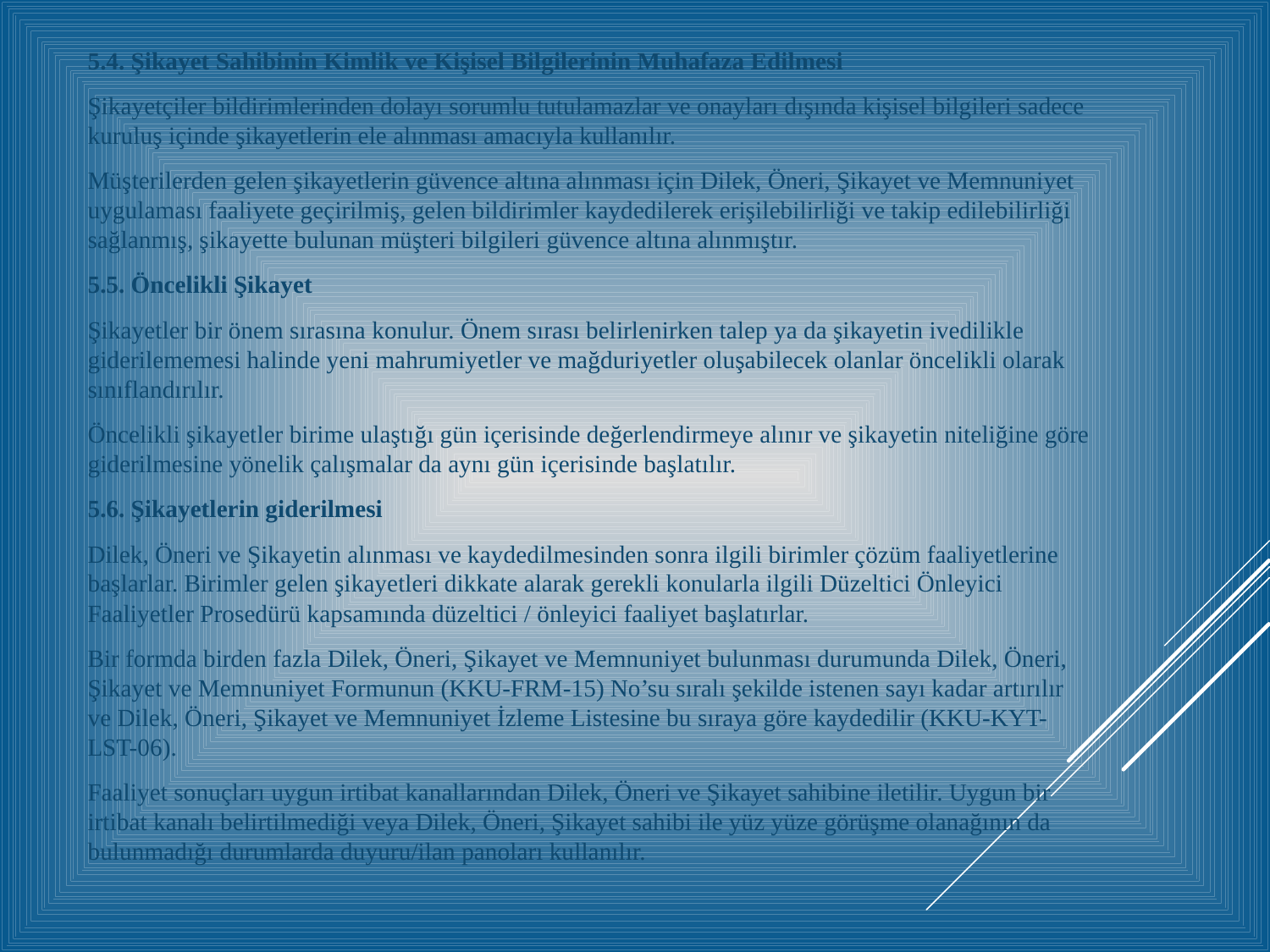

5.4. Şikayet Sahibinin Kimlik ve Kişisel Bilgilerinin Muhafaza Edilmesi
Şikayetçiler bildirimlerinden dolayı sorumlu tutulamazlar ve onayları dışında kişisel bilgileri sadece kuruluş içinde şikayetlerin ele alınması amacıyla kullanılır.
Müşterilerden gelen şikayetlerin güvence altına alınması için Dilek, Öneri, Şikayet ve Memnuniyet uygulaması faaliyete geçirilmiş, gelen bildirimler kaydedilerek erişilebilirliği ve takip edilebilirliği sağlanmış, şikayette bulunan müşteri bilgileri güvence altına alınmıştır.
5.5. Öncelikli Şikayet
Şikayetler bir önem sırasına konulur. Önem sırası belirlenirken talep ya da şikayetin ivedilikle giderilememesi halinde yeni mahrumiyetler ve mağduriyetler oluşabilecek olanlar öncelikli olarak sınıflandırılır.
Öncelikli şikayetler birime ulaştığı gün içerisinde değerlendirmeye alınır ve şikayetin niteliğine göre giderilmesine yönelik çalışmalar da aynı gün içerisinde başlatılır.
5.6. Şikayetlerin giderilmesi
Dilek, Öneri ve Şikayetin alınması ve kaydedilmesinden sonra ilgili birimler çözüm faaliyetlerine başlarlar. Birimler gelen şikayetleri dikkate alarak gerekli konularla ilgili Düzeltici Önleyici Faaliyetler Prosedürü kapsamında düzeltici / önleyici faaliyet başlatırlar.
Bir formda birden fazla Dilek, Öneri, Şikayet ve Memnuniyet bulunması durumunda Dilek, Öneri, Şikayet ve Memnuniyet Formunun (KKU-FRM-15) No’su sıralı şekilde istenen sayı kadar artırılır ve Dilek, Öneri, Şikayet ve Memnuniyet İzleme Listesine bu sıraya göre kaydedilir (KKU-KYT-LST-06).
Faaliyet sonuçları uygun irtibat kanallarından Dilek, Öneri ve Şikayet sahibine iletilir. Uygun bir irtibat kanalı belirtilmediği veya Dilek, Öneri, Şikayet sahibi ile yüz yüze görüşme olanağının da bulunmadığı durumlarda duyuru/ilan panoları kullanılır.

#